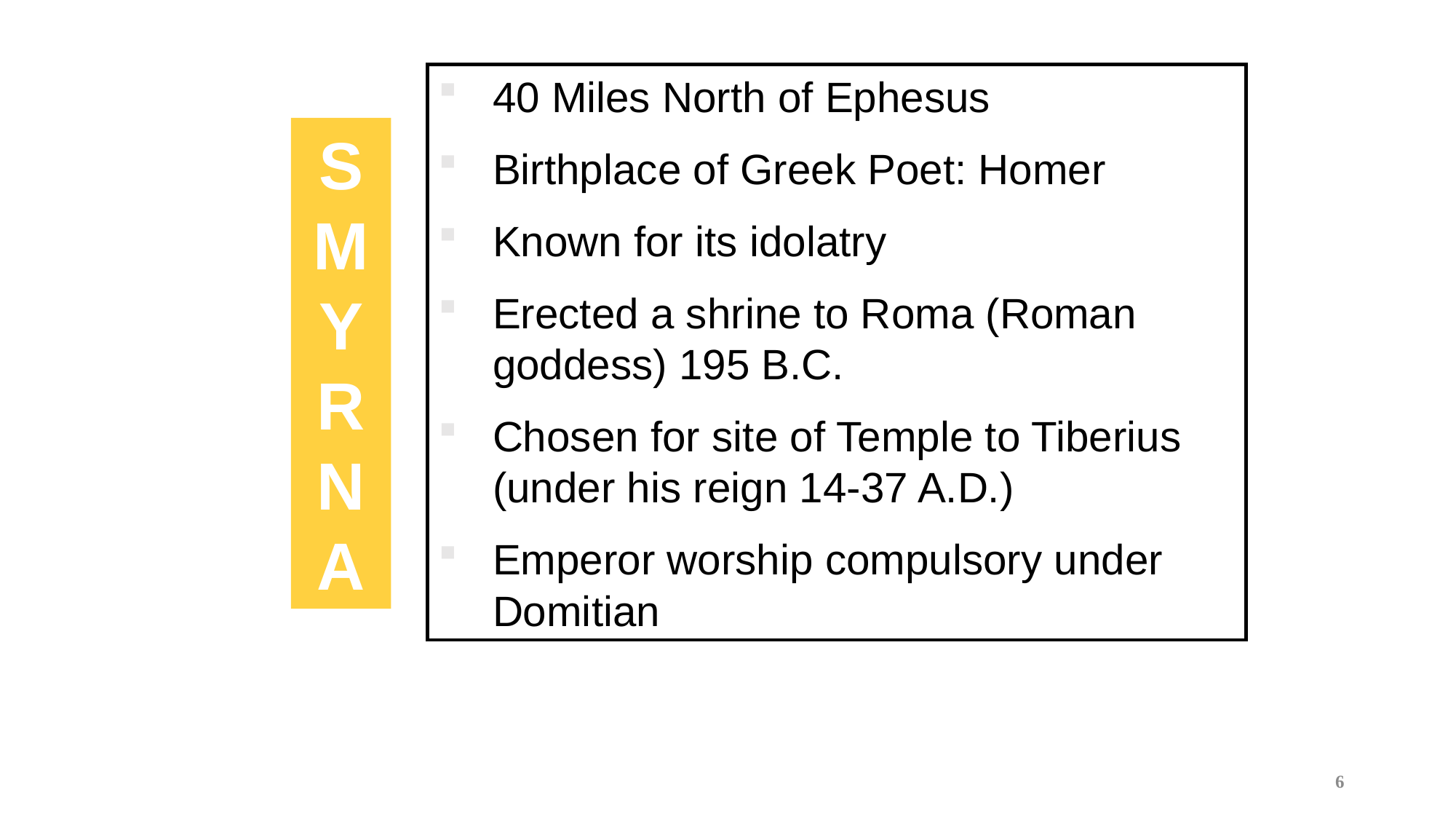

40 Miles North of Ephesus
Birthplace of Greek Poet: Homer
Known for its idolatry
Erected a shrine to Roma (Roman goddess) 195 B.C.
Chosen for site of Temple to Tiberius (under his reign 14-37 A.D.)
Emperor worship compulsory under Domitian
S
M
Y
R
N
A
6